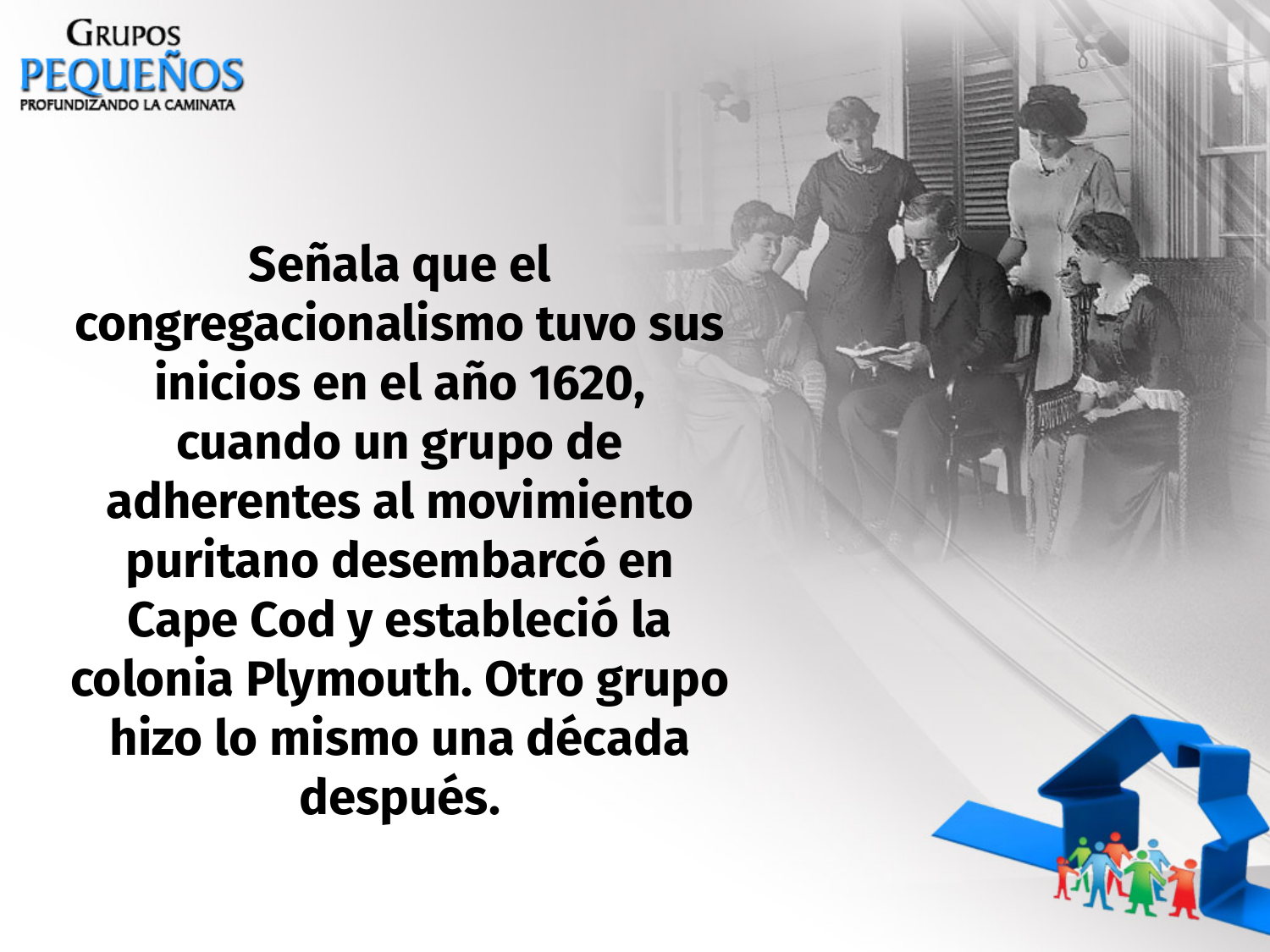

Señala que el congregacionalismo tuvo sus inicios en el año 1620, cuando un grupo de adherentes al movimiento puritano desembarcó en Cape Cod y estableció la colonia Plymouth. Otro grupo hizo lo mismo una década después.